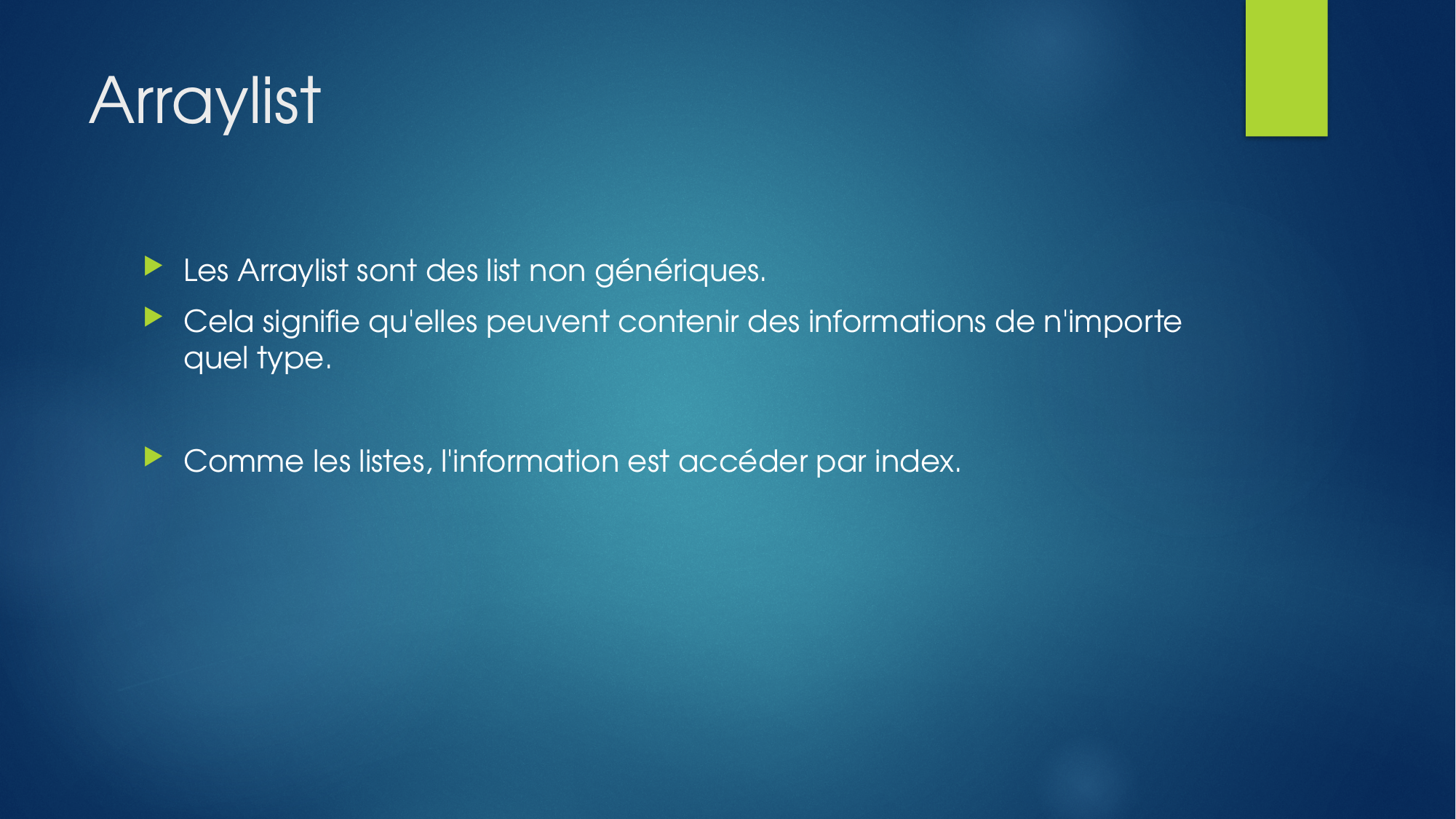

# Arraylist
Les Arraylist sont des list non génériques.
Cela signifie qu'elles peuvent contenir des informations de n'importe quel type.

Comme les listes, l'information est accéder par index.